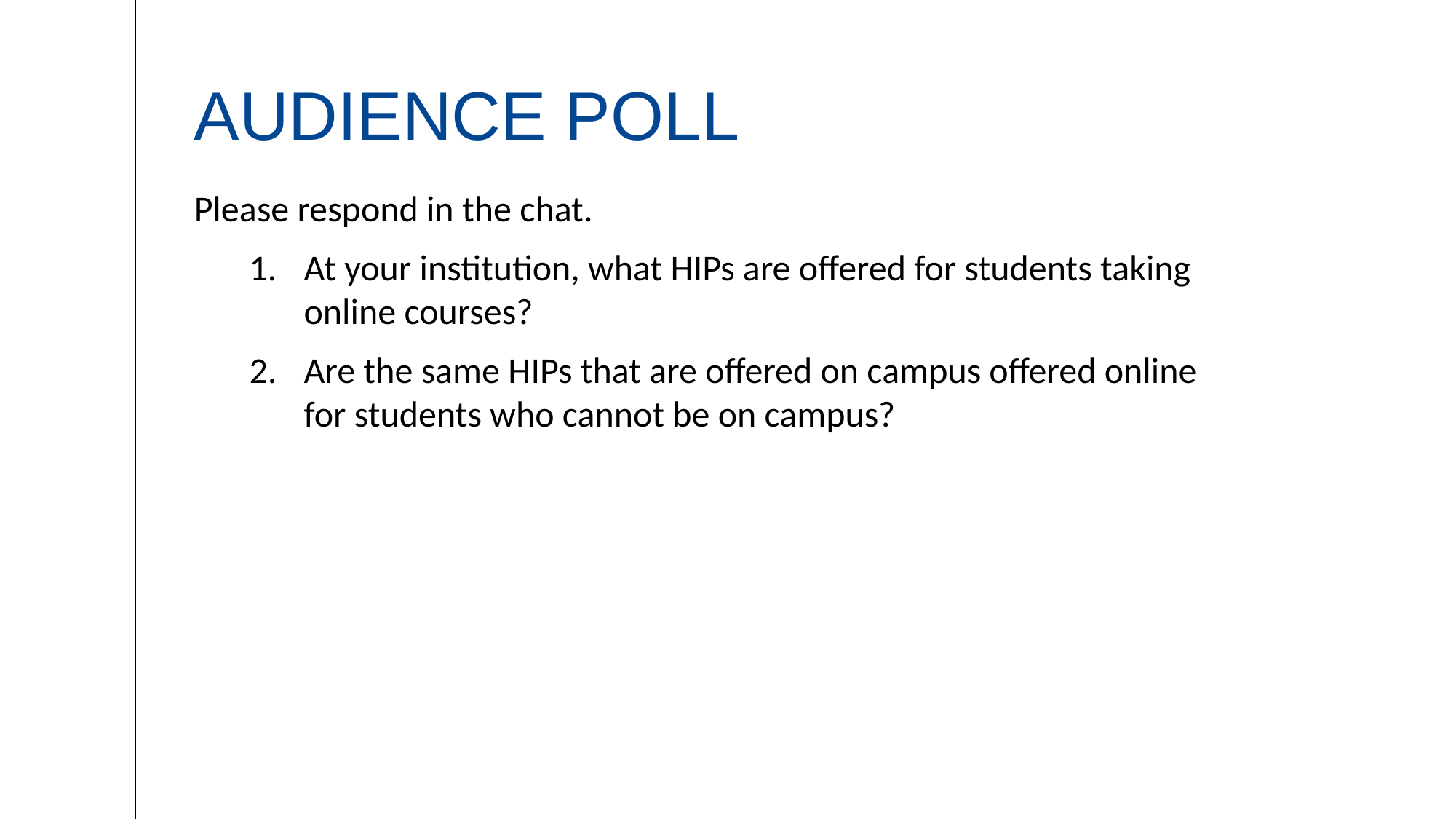

# Audience poll
Please respond in the chat.
At your institution, what HIPs are offered for students taking online courses?
Are the same HIPs that are offered on campus offered online for students who cannot be on campus?